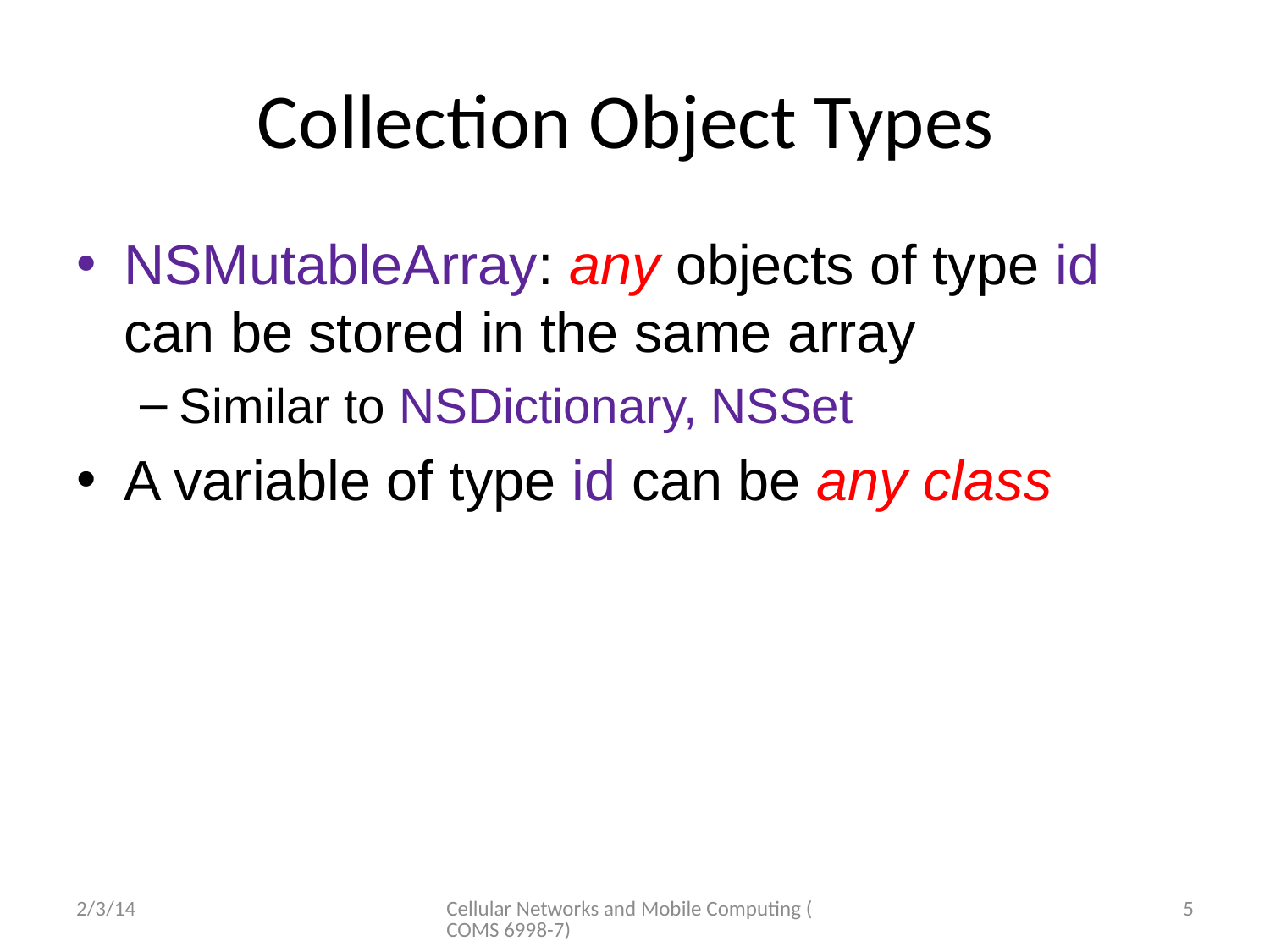

# Collection Object Types
NSMutableArray: any objects of type id can be stored in the same array
Similar to NSDictionary, NSSet
A variable of type id can be any class

2/3/14
Cellular Networks and Mobile Computing (COMS 6998-7)
5